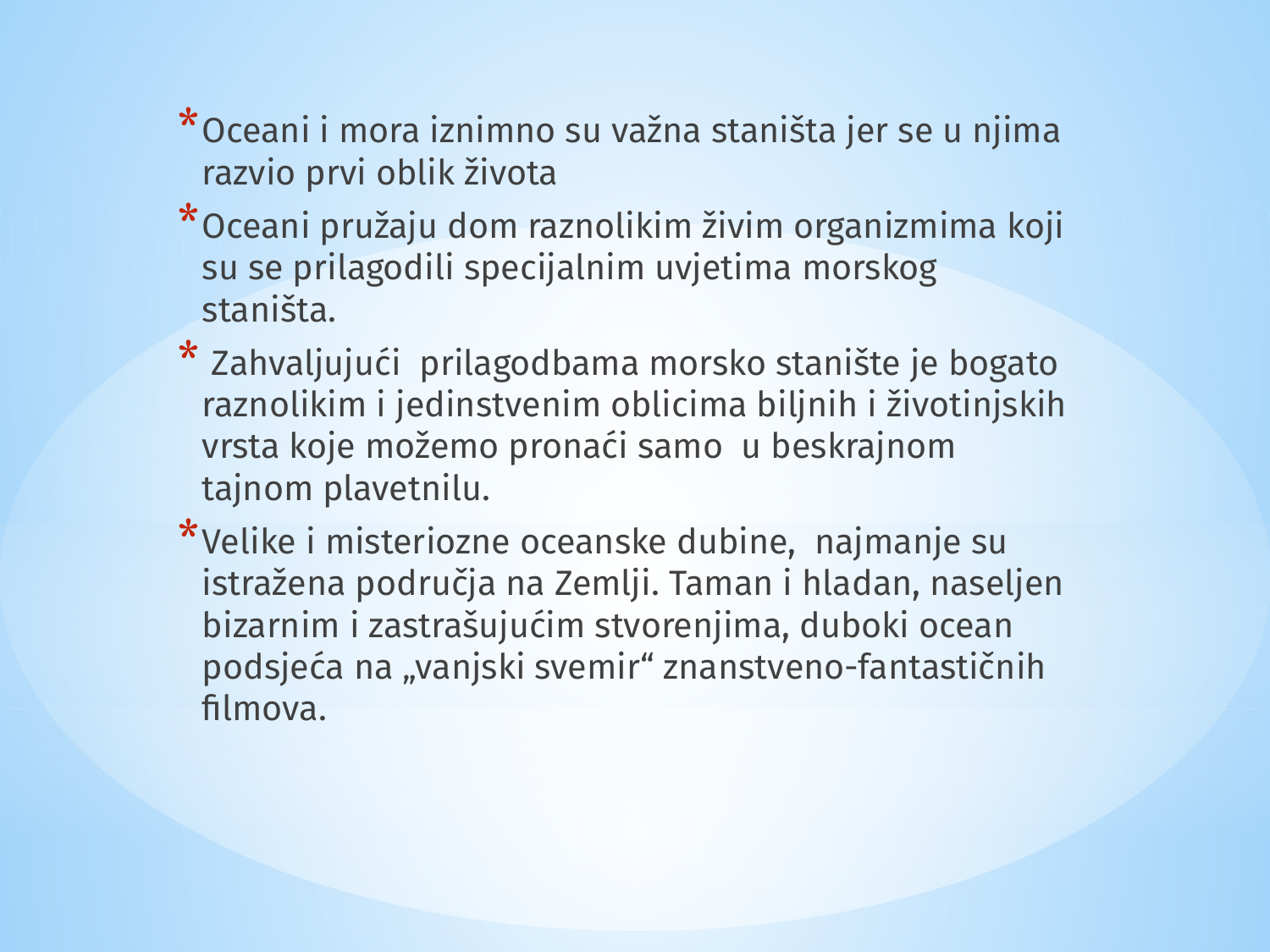

Oceani i mora iznimno su važna staništa jer se u njima razvio prvi oblik života
Oceani pružaju dom raznolikim živim organizmima koji su se prilagodili specijalnim uvjetima morskog staništa.
 Zahvaljujući  prilagodbama morsko stanište je bogato raznolikim i jedinstvenim oblicima biljnih i životinjskih vrsta koje možemo pronaći samo  u beskrajnom tajnom plavetnilu.
Velike i misteriozne oceanske dubine,  najmanje su istražena područja na Zemlji. Taman i hladan, naseljen bizarnim i zastrašujućim stvorenjima, duboki ocean podsjeća na „vanjski svemir“ znanstveno-fantastičnih filmova.
#